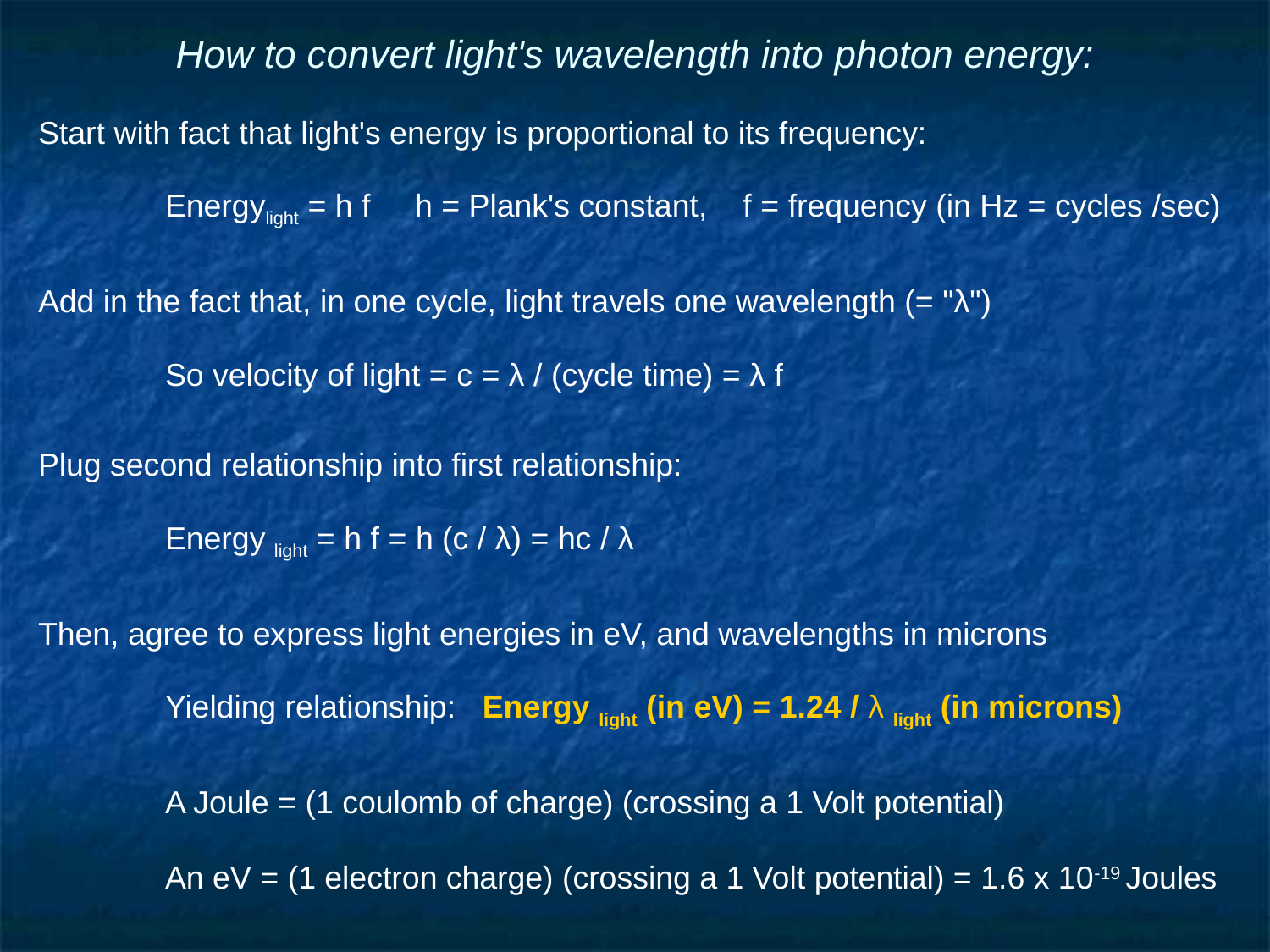

# How to convert light's wavelength into photon energy:
Start with fact that light's energy is proportional to its frequency:

	Energylight = h f     h = Plank's constant,    f = frequency (in Hz = cycles /sec)

Add in the fact that, in one cycle, light travels one wavelength (= "λ")

	So velocity of light = c = λ / (cycle time) = λ f

Plug second relationship into first relationship:

	Energy light = h f = h (c / λ) = hc / λ

Then, agree to express light energies in eV, and wavelengths in microns

	Yielding relationship:   Energy light (in eV) = 1.24 / λ light (in microns)

	A Joule = (1 coulomb of charge) (crossing a 1 Volt potential)

	An eV = (1 electron charge) (crossing a 1 Volt potential) = 1.6 x 10-19 Joules